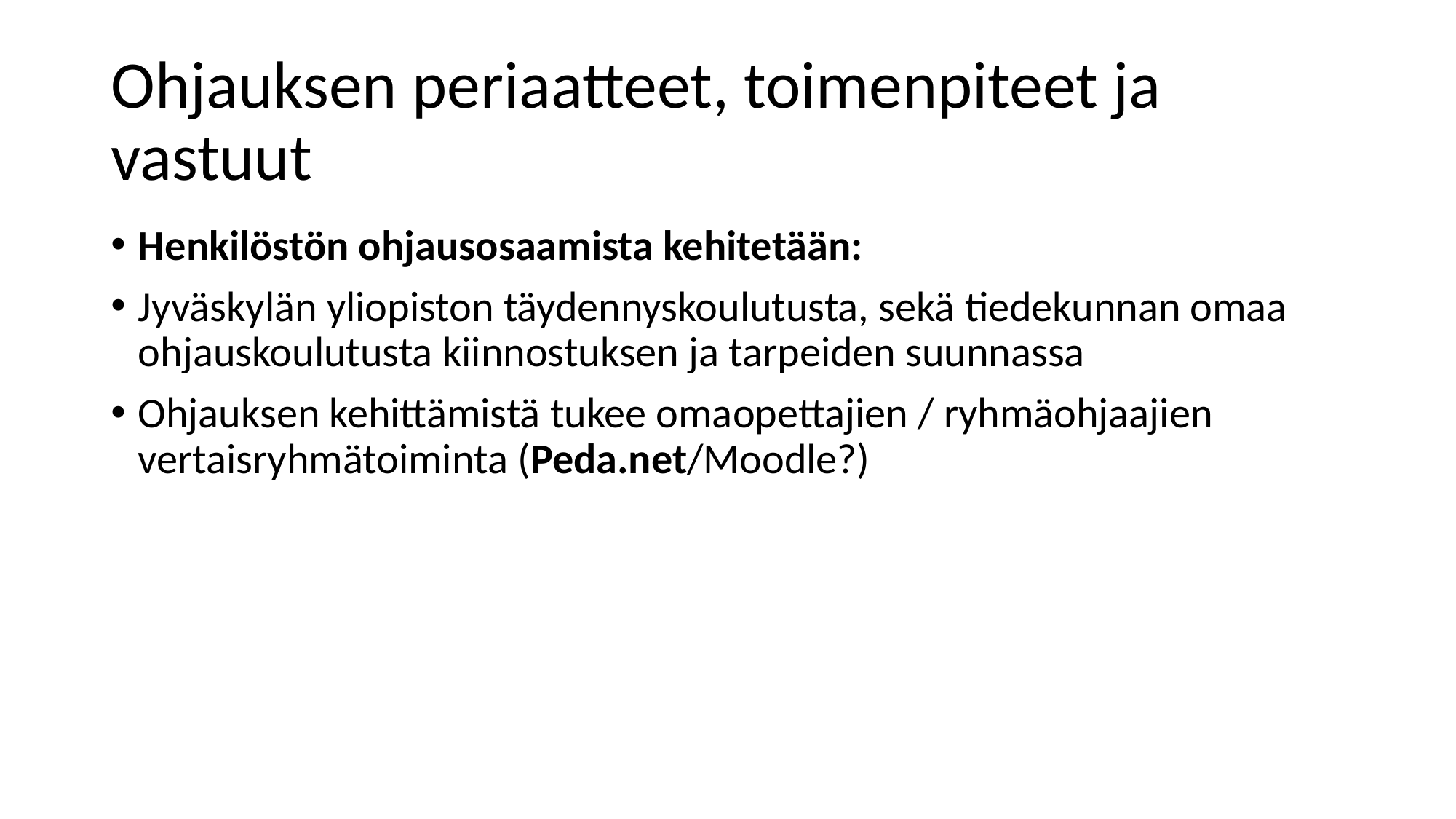

# Ohjauksen periaatteet, toimenpiteet ja vastuut
Henkilöstön ohjausosaamista kehitetään:
Jyväskylän yliopiston täydennyskoulutusta, sekä tiedekunnan omaa ohjauskoulutusta kiinnostuksen ja tarpeiden suunnassa
Ohjauksen kehittämistä tukee omaopettajien / ryhmäohjaajien vertaisryhmätoiminta (Peda.net/Moodle?)